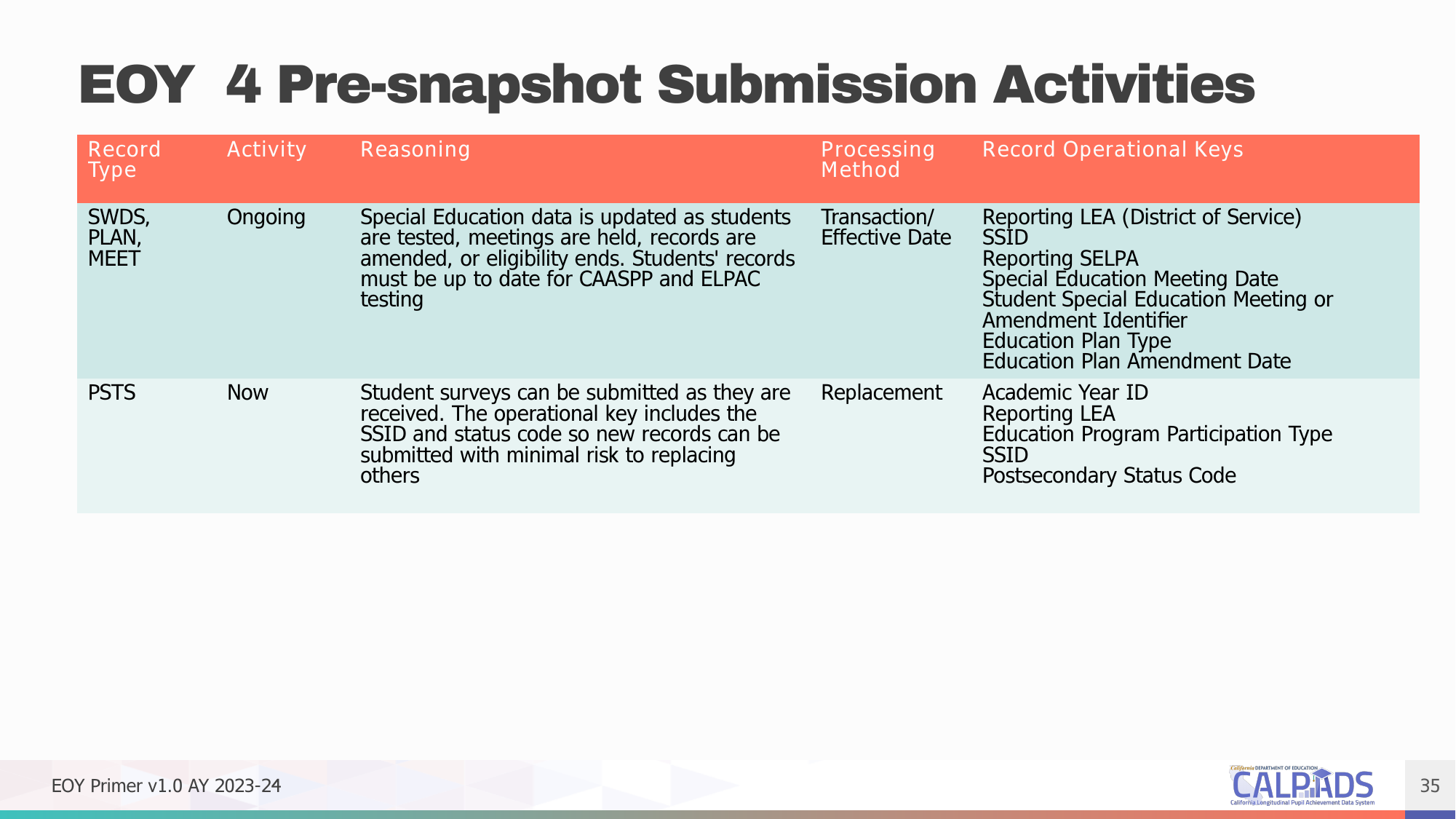

EOY  4 Pre-snapshot Submission Activities
| Record Type | Activity | Reasoning | Processing Method | Record Operational Keys |
| --- | --- | --- | --- | --- |
| SWDS, PLAN, MEET | Ongoing | Special Education data is updated as students are tested, meetings are held, records are amended, or eligibility ends. Students' records must be up to date for CAASPP and ELPAC testing | Transaction/ Effective Date | Reporting LEA (District of Service) SSID Reporting SELPA Special Education Meeting Date Student Special Education Meeting or Amendment Identifier Education Plan Type Education Plan Amendment Date |
| PSTS | Now | Student surveys can be submitted as they are received. The operational key includes the SSID and status code so new records can be submitted with minimal risk to replacing others | Replacement | Academic Year ID Reporting LEA Education Program Participation Type SSID Postsecondary Status Code |
EOY Primer v1.0 AY 2023-24
35